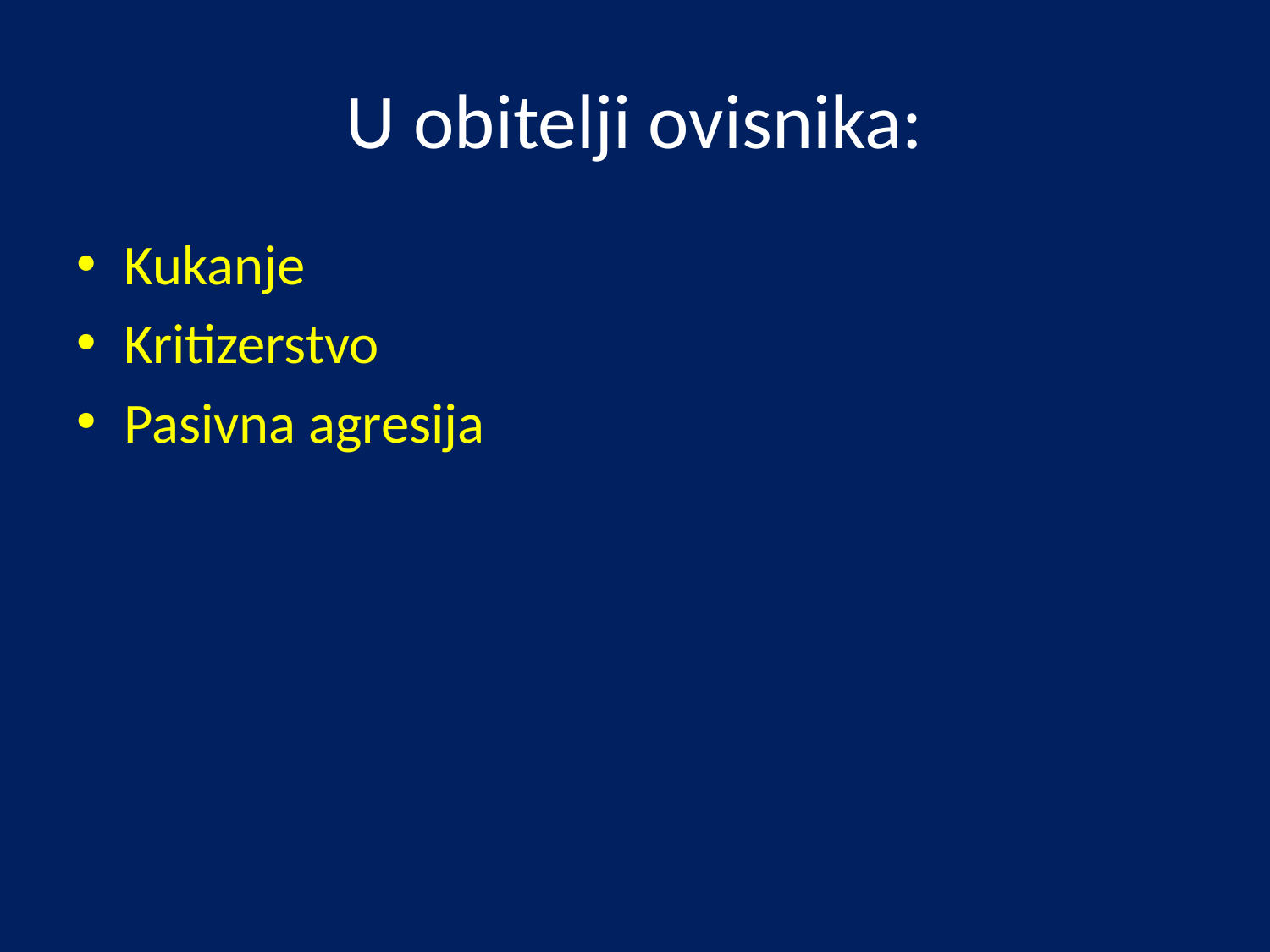

# U obitelji ovisnika:
Kukanje
Kritizerstvo
Pasivna agresija